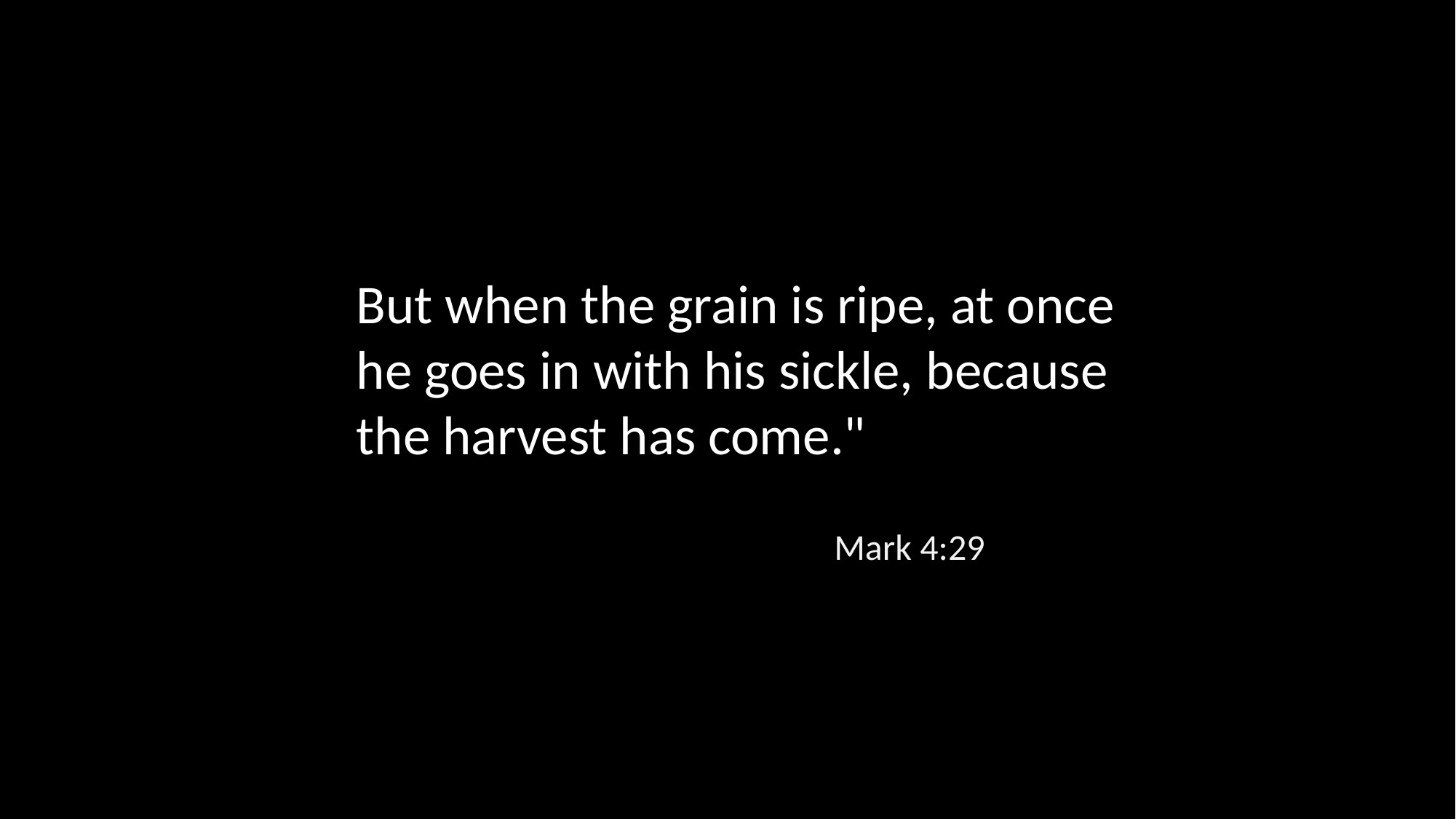

But when the grain is ripe, at once he goes in with his sickle, because the harvest has come."
Mark 4:29